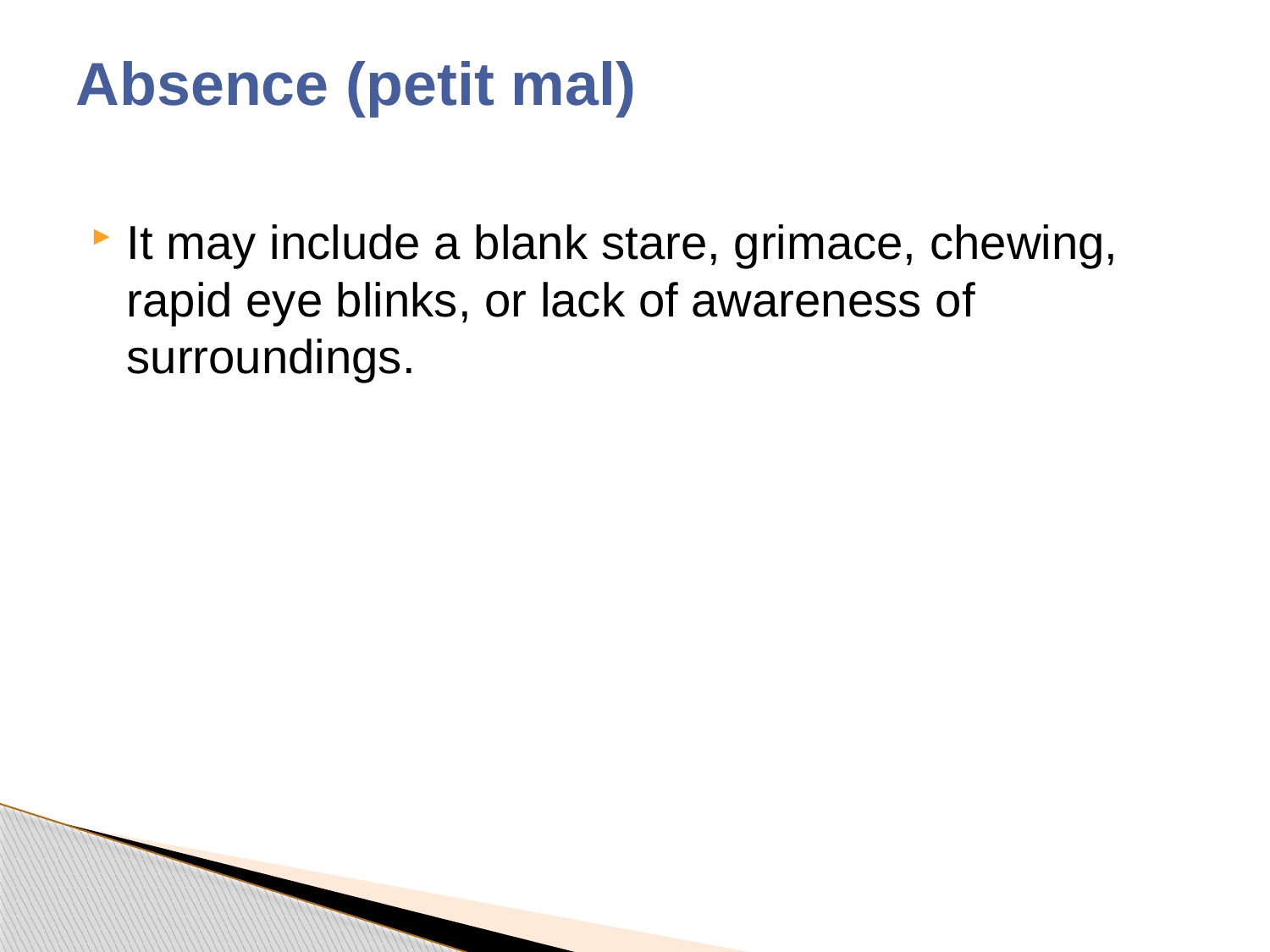

# Absence (petit mal)
It may include a blank stare, grimace, chewing, rapid eye blinks, or lack of awareness of surroundings.